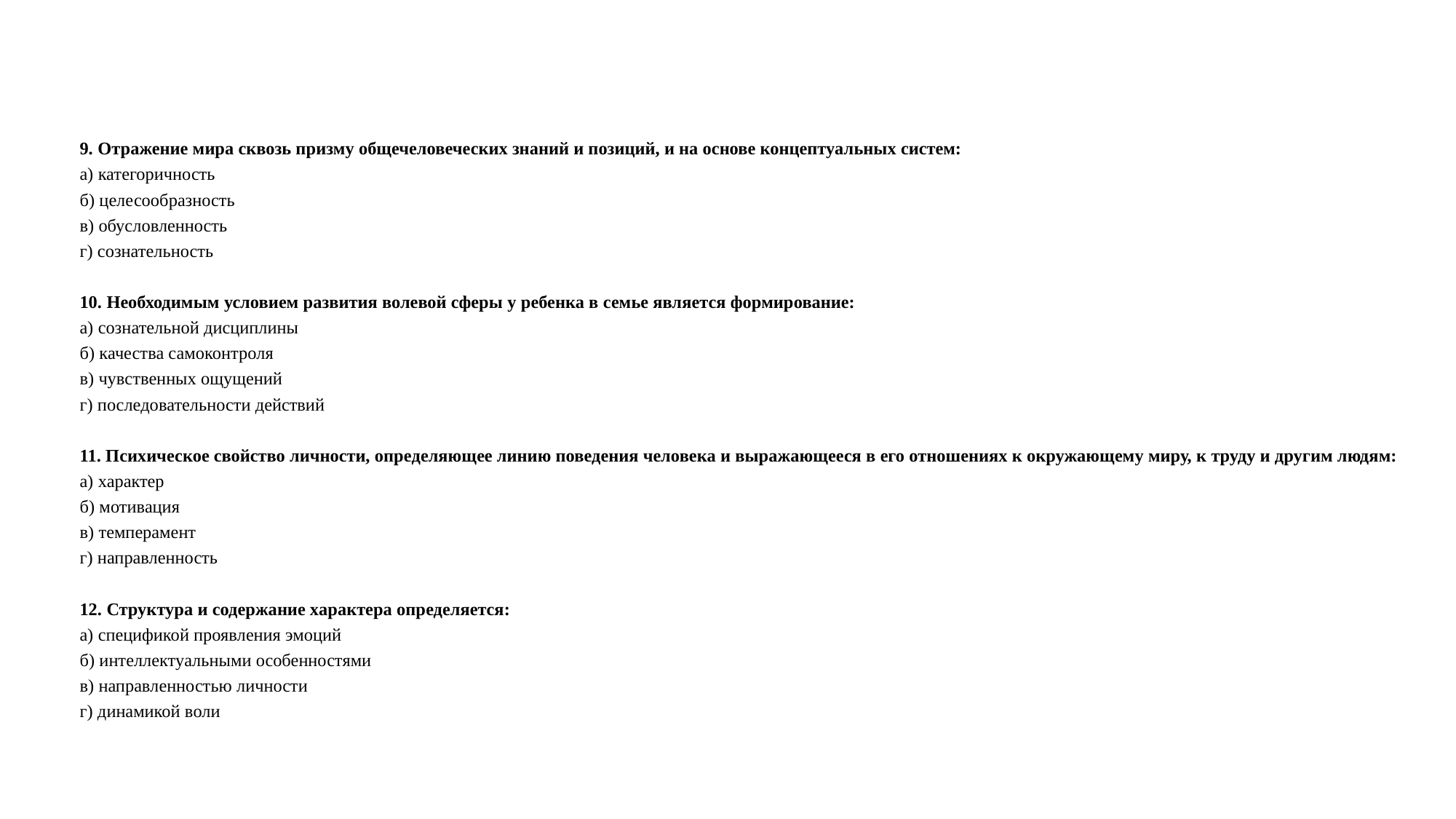

#
9. Отражение мира сквозь призму общечеловеческих знаний и позиций, и на основе концептуальных систем:
а) категоричность
б) целесообразность
в) обусловленность
г) сознательность

10. Необходимым условием развития волевой сферы у ребенка в семье является формирование:
а) сознательной дисциплины
б) качества самоконтроля
в) чувственных ощущений
г) последовательности действий

11. Психическое свойство личности, определяющее линию поведения человека и выражающееся в его отношениях к окружающему миру, к труду и другим людям:
а) характер
б) мотивация
в) темперамент
г) направленность

12. Структура и содержание характера определяется:
а) спецификой проявления эмоций
б) интеллектуальными особенностями
в) направленностью личности
г) динамикой воли